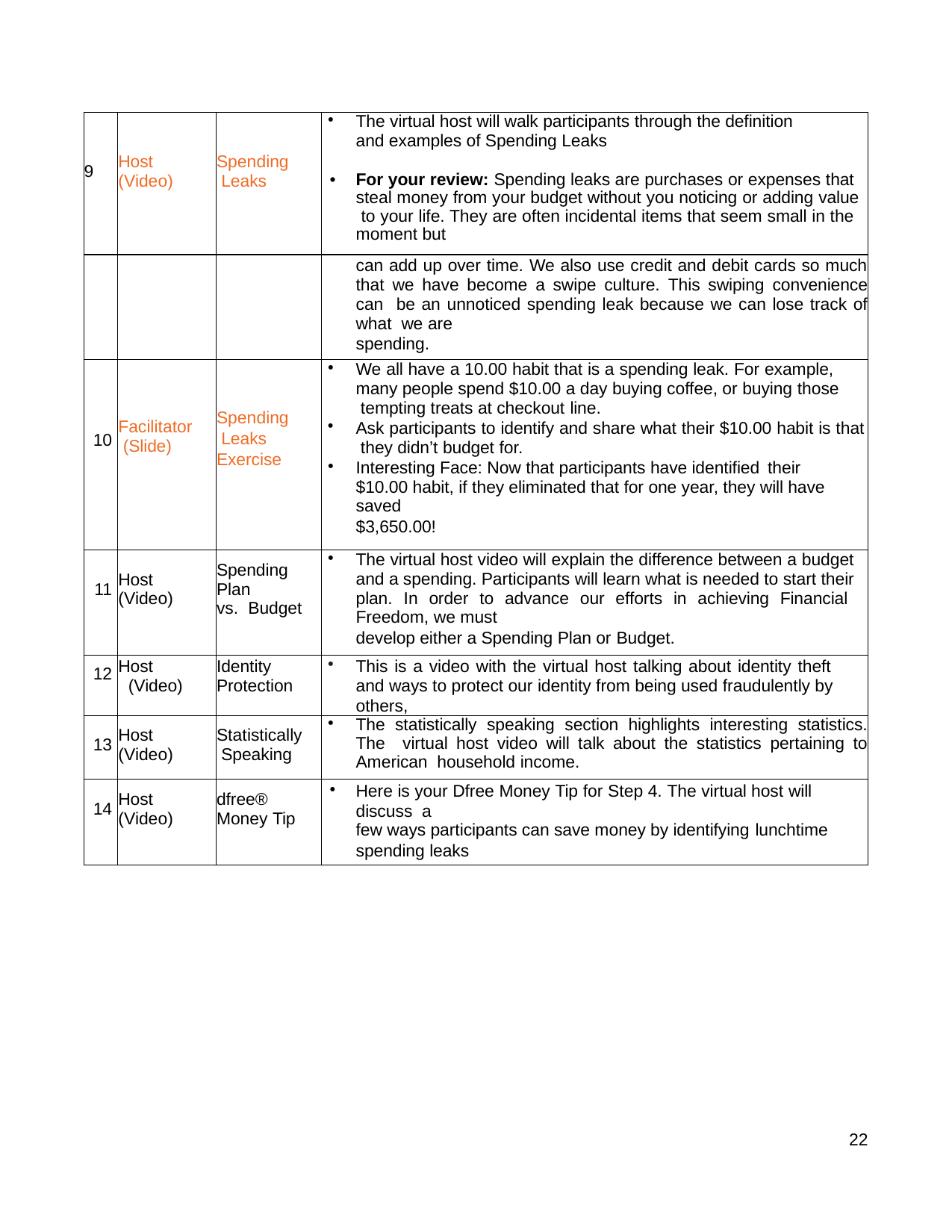

| 9 | Host (Video) | Spending Leaks | The virtual host will walk participants through the definition and examples of Spending Leaks For your review: Spending leaks are purchases or expenses that steal money from your budget without you noticing or adding value to your life. They are often incidental items that seem small in the moment but |
| --- | --- | --- | --- |
|  |  |  | can add up over time. We also use credit and debit cards so much that we have become a swipe culture. This swiping convenience can be an unnoticed spending leak because we can lose track of what we are spending. |
| 10 | Facilitator (Slide) | Spending Leaks Exercise | We all have a 10.00 habit that is a spending leak. For example, many people spend $10.00 a day buying coffee, or buying those tempting treats at checkout line. Ask participants to identify and share what their $10.00 habit is that they didn’t budget for. Interesting Face: Now that participants have identified their $10.00 habit, if they eliminated that for one year, they will have saved $3,650.00! |
| 11 | Host (Video) | Spending Plan vs. Budget | The virtual host video will explain the difference between a budget and a spending. Participants will learn what is needed to start their plan. In order to advance our efforts in achieving Financial Freedom, we must develop either a Spending Plan or Budget. |
| 12 | Host (Video) | Identity Protection | This is a video with the virtual host talking about identity theft and ways to protect our identity from being used fraudulently by others, |
| 13 | Host (Video) | Statistically Speaking | The statistically speaking section highlights interesting statistics. The virtual host video will talk about the statistics pertaining to American household income. |
| 14 | Host (Video) | dfree® Money Tip | Here is your Dfree Money Tip for Step 4. The virtual host will discuss a few ways participants can save money by identifying lunchtime spending leaks |
22